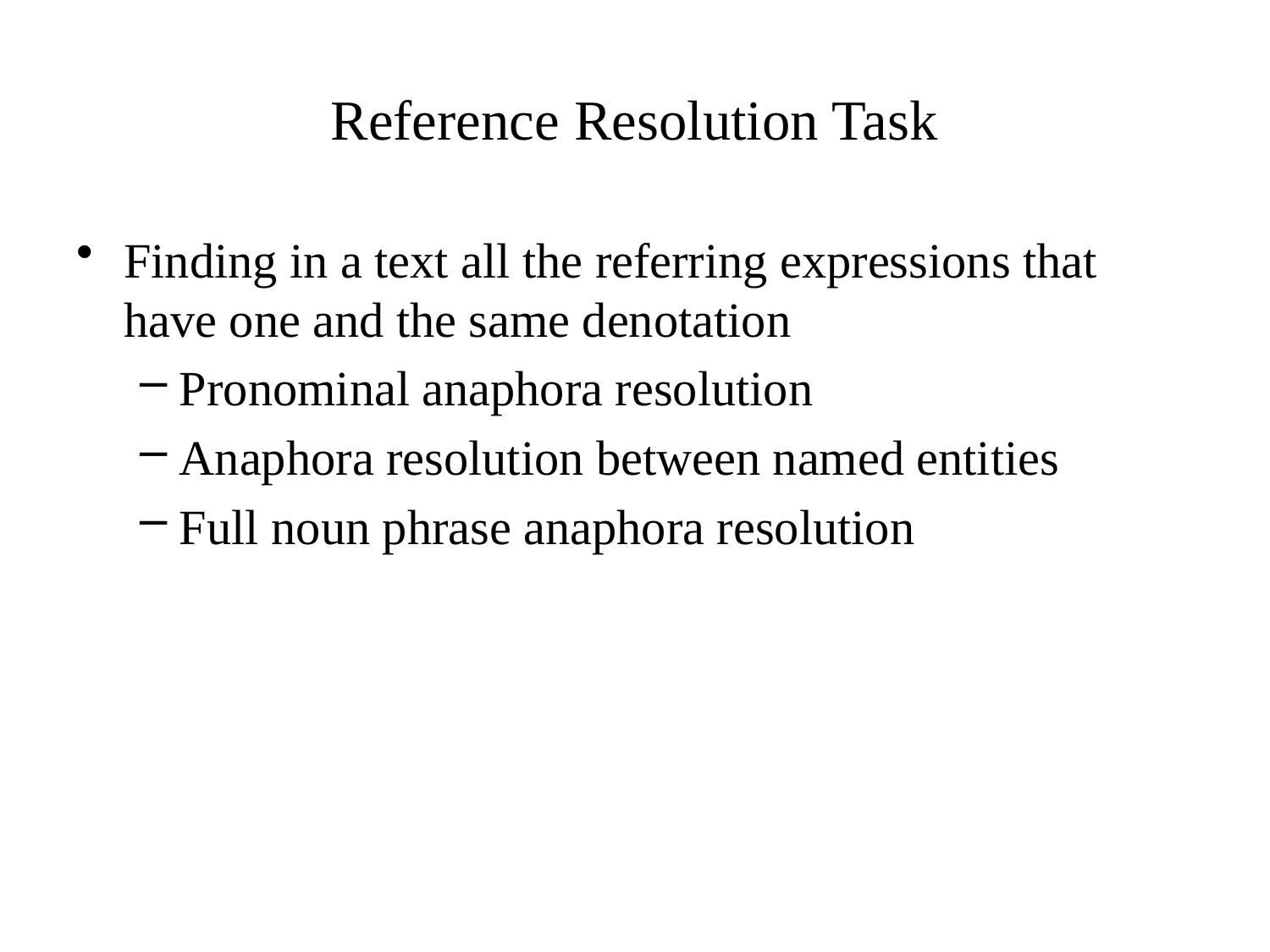

# Reference Resolution Task
Finding in a text all the referring expressions that have one and the same denotation
Pronominal anaphora resolution
Anaphora resolution between named entities
Full noun phrase anaphora resolution